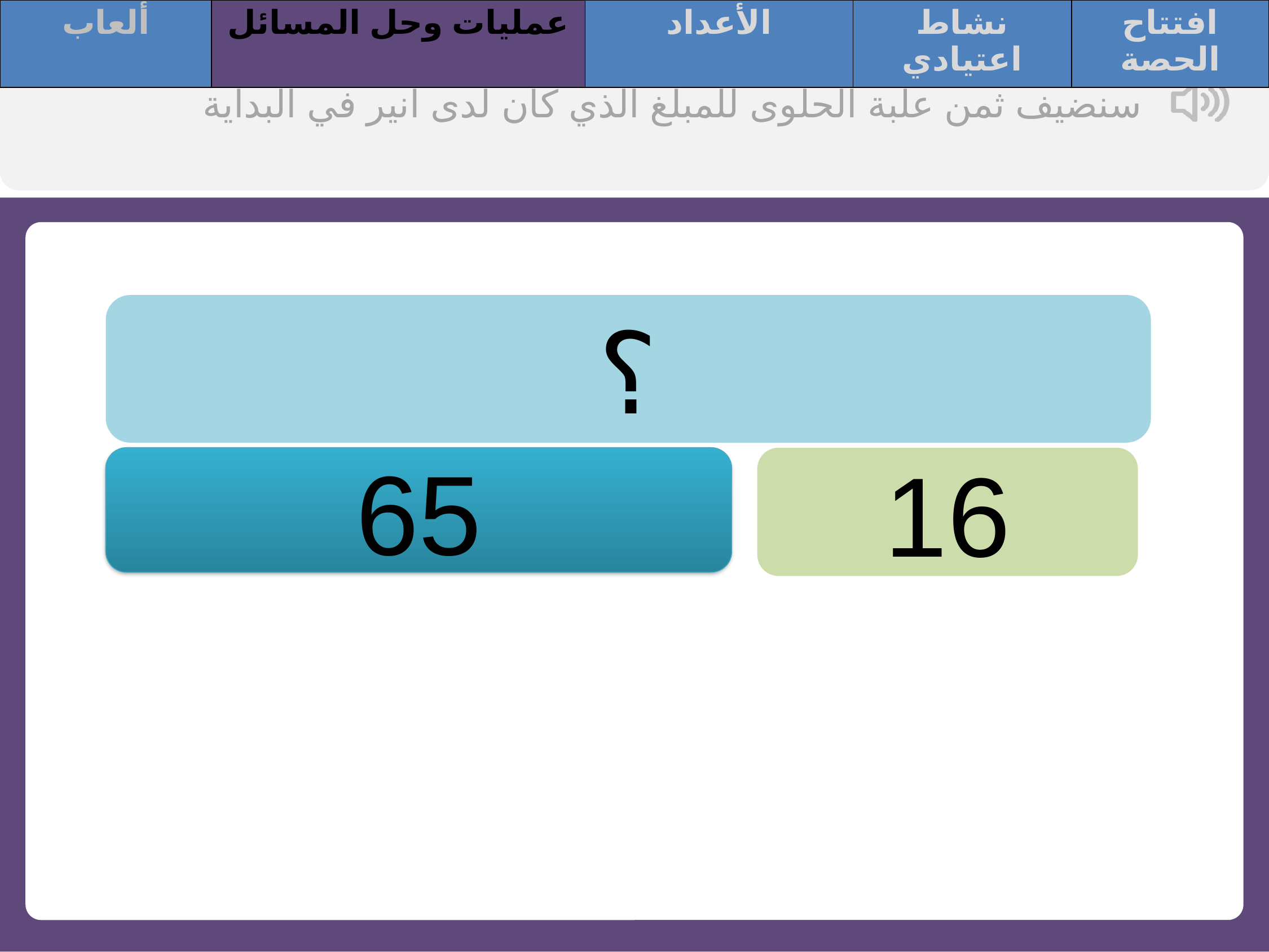

| ألعاب | عمليات وحل المسائل | الأعداد | نشاط اعتيادي | افتتاح الحصة |
| --- | --- | --- | --- | --- |

سنضيف ثمن علبة الحلوى للمبلغ الذي كان لدى انير في البداية

؟
65
16